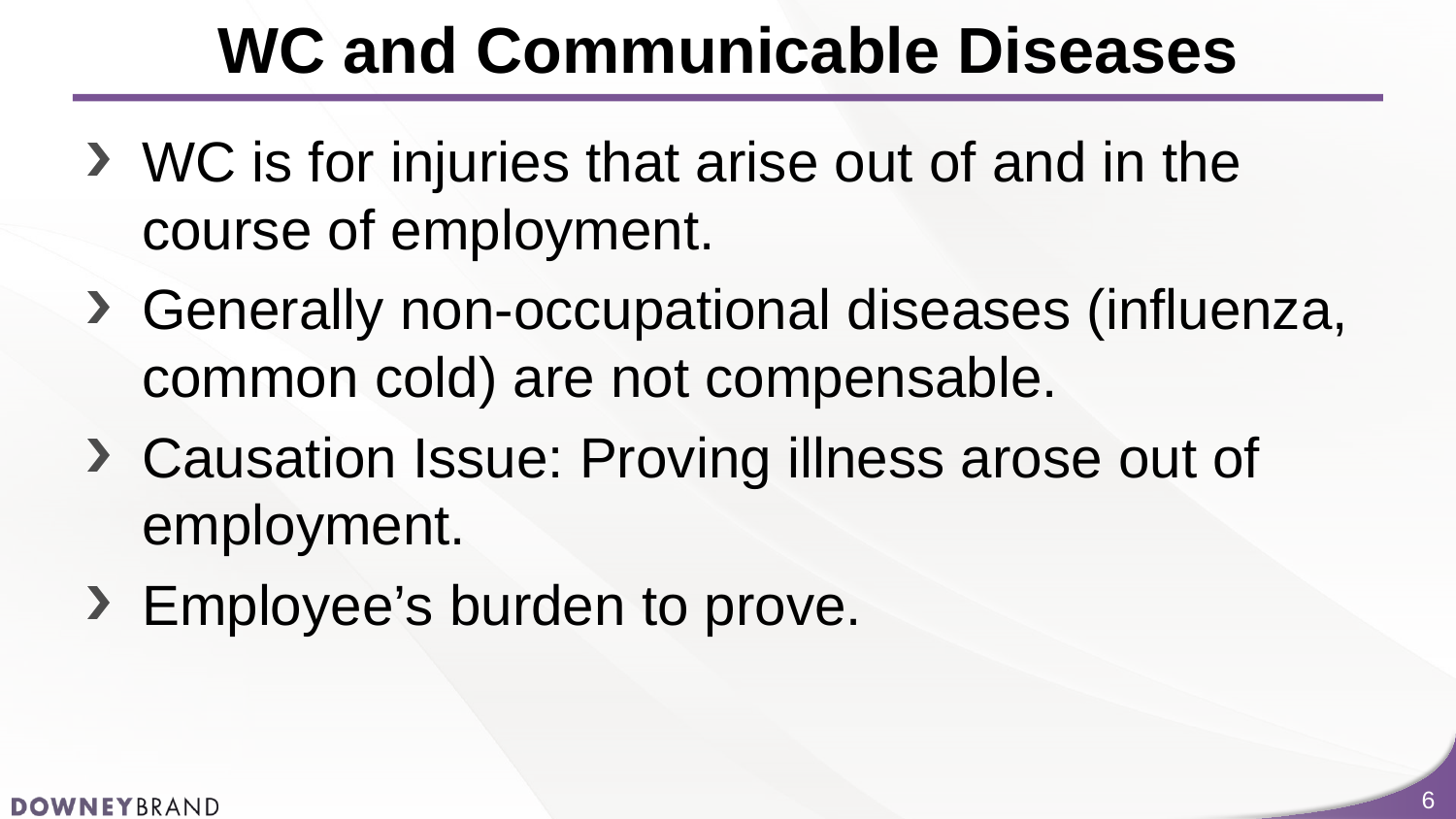

# WC and Communicable Diseases
WC is for injuries that arise out of and in the course of employment.
Generally non-occupational diseases (influenza, common cold) are not compensable.
Causation Issue: Proving illness arose out of employment.
Employee’s burden to prove.